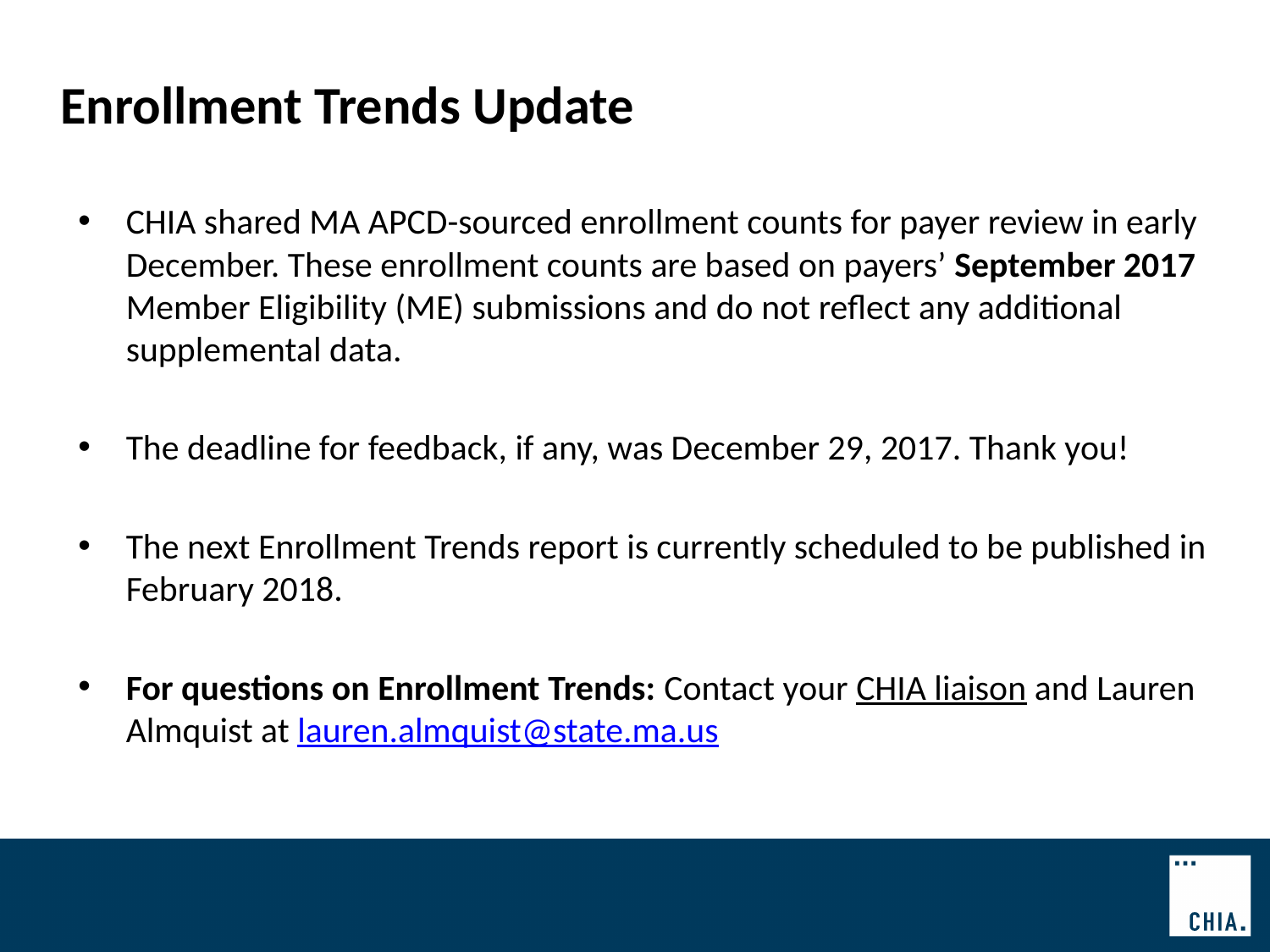

# Enrollment Trends Update

CHIA shared MA APCD-sourced enrollment counts for payer review in early December. These enrollment counts are based on payers’ September 2017 Member Eligibility (ME) submissions and do not reflect any additional supplemental data.

The deadline for feedback, if any, was December 29, 2017. Thank you!

The next Enrollment Trends report is currently scheduled to be published in February 2018.

For questions on Enrollment Trends: Contact your CHIA liaison and Lauren Almquist at lauren.almquist@state.ma.us